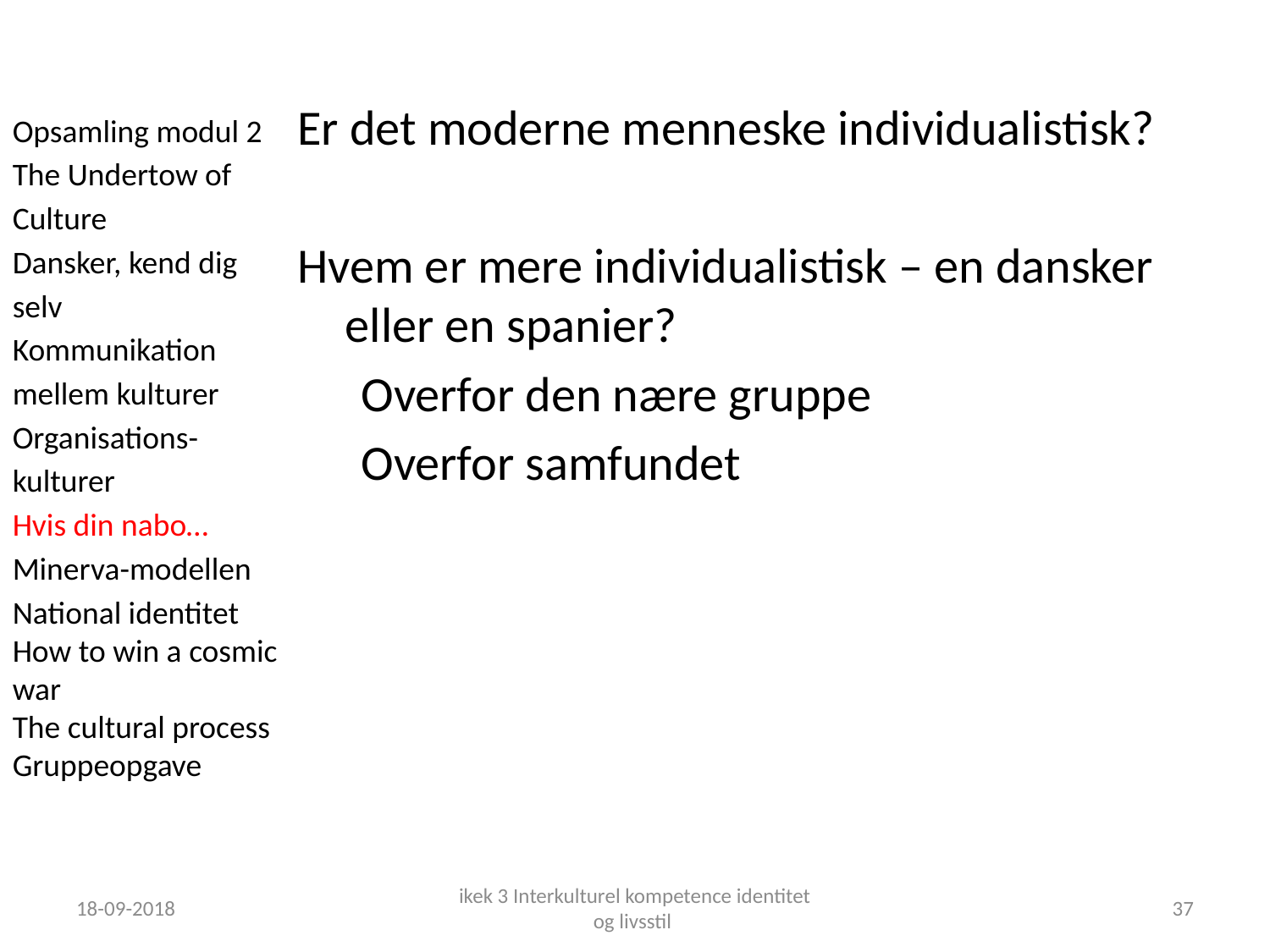

Er det moderne menneske individualistisk?

Hvem er mere individualistisk – en dansker eller en spanier?
Overfor den nære gruppe
Overfor samfundet

Opsamling modul 2
The Undertow of Culture
Dansker, kend dig selv
Kommunikation mellem kulturer
Organisations-kulturer
Hvis din nabo…
Minerva-modellen
National identitet
How to win a cosmic war
The cultural process
Gruppeopgave
18-09-2018
ikek 3 Interkulturel kompetence identitet og livsstil
37